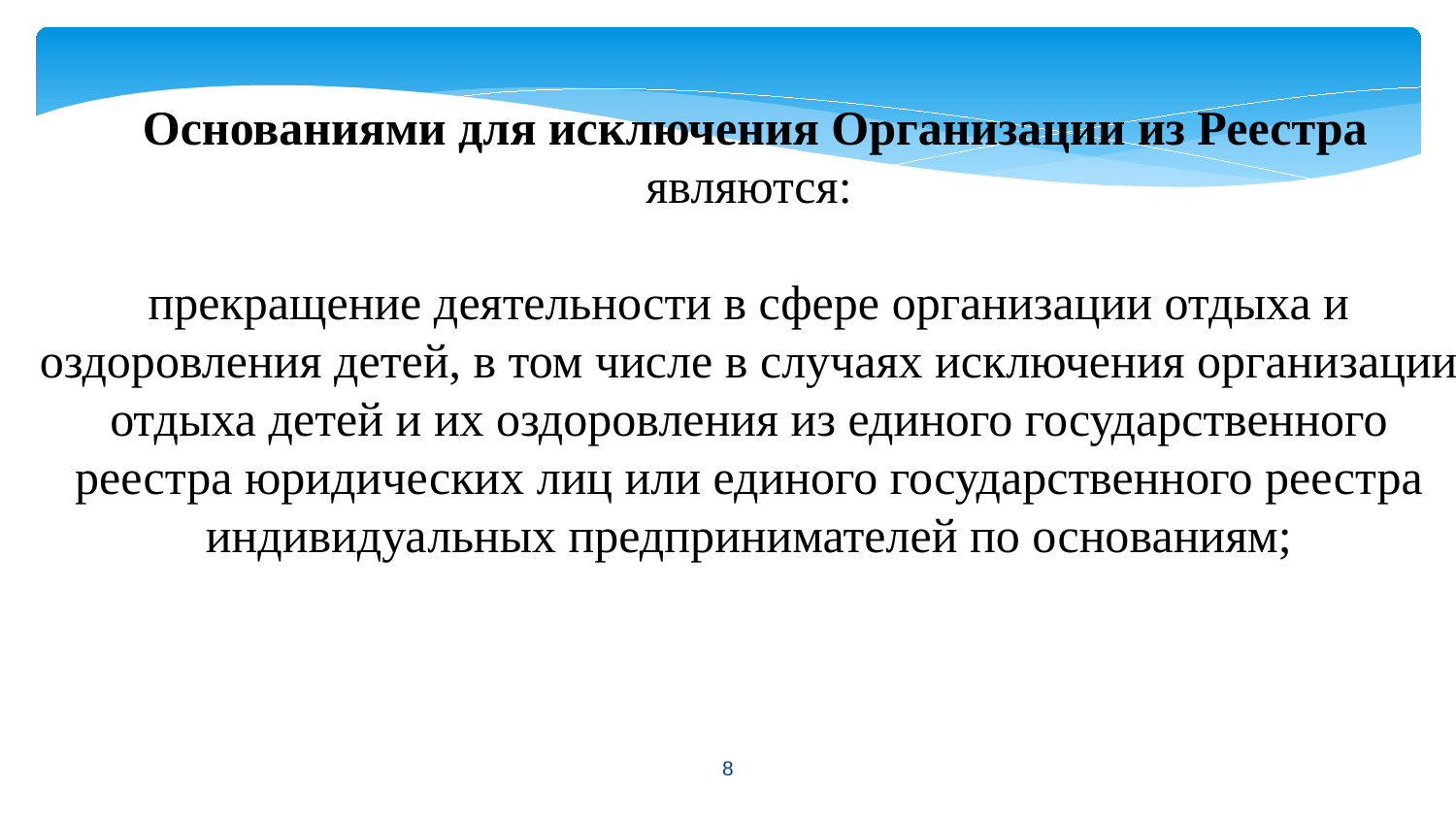

Основаниями для исключения Организации из Реестра являются:

прекращение деятельности в сфере организации отдыха и оздоровления детей, в том числе в случаях исключения организации отдыха детей и их оздоровления из единого государственного реестра юридических лиц или единого государственного реестра индивидуальных предпринимателей по основаниям;

#
8